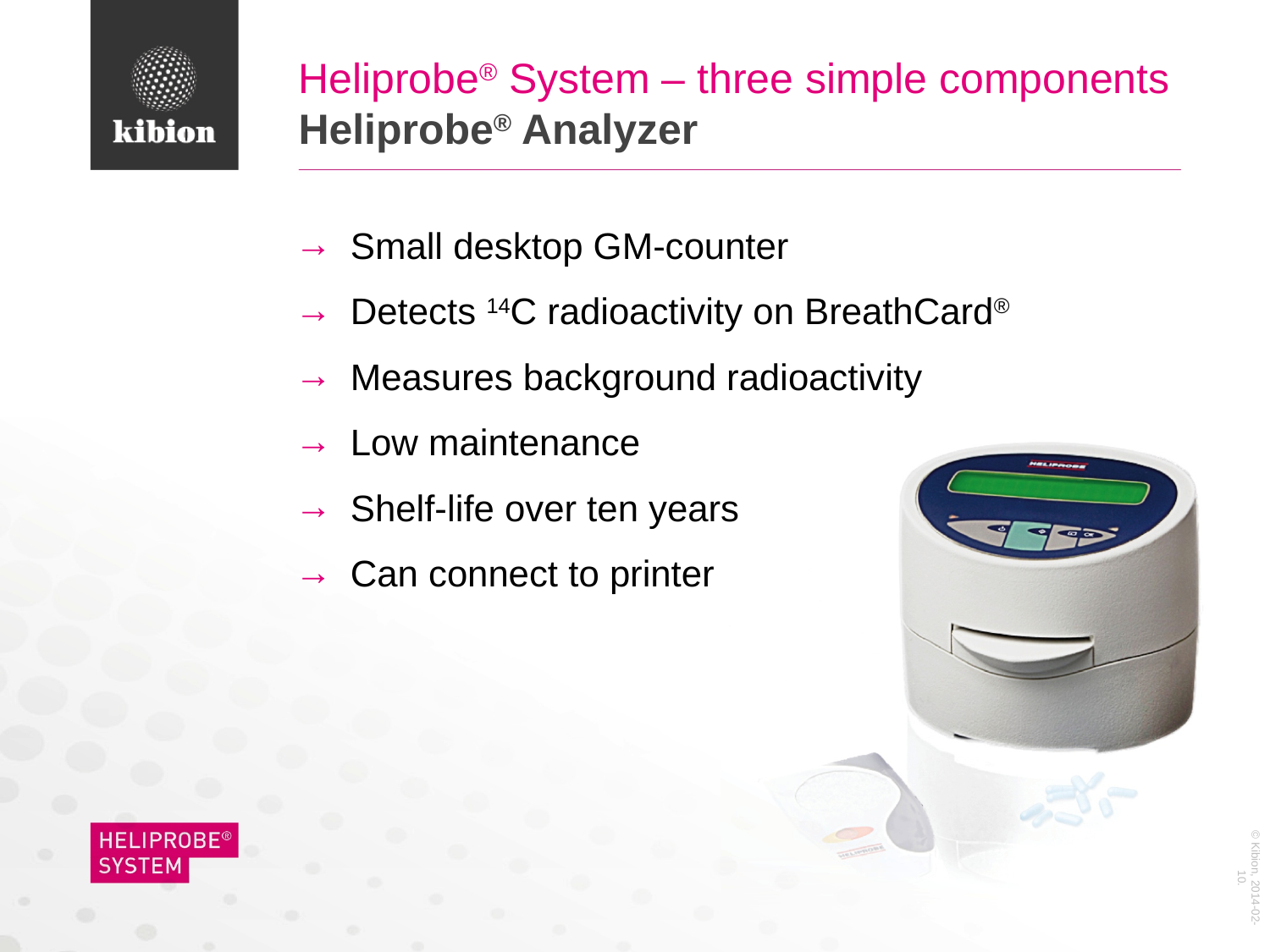

# Heliprobe® System – three simple components Heliprobe® Analyzer
Small desktop GM-counter
Detects 14C radioactivity on BreathCard®
Measures background radioactivity
Low maintenance
Shelf-life over ten years
Can connect to printer
© Kibion, 2014-02-10.